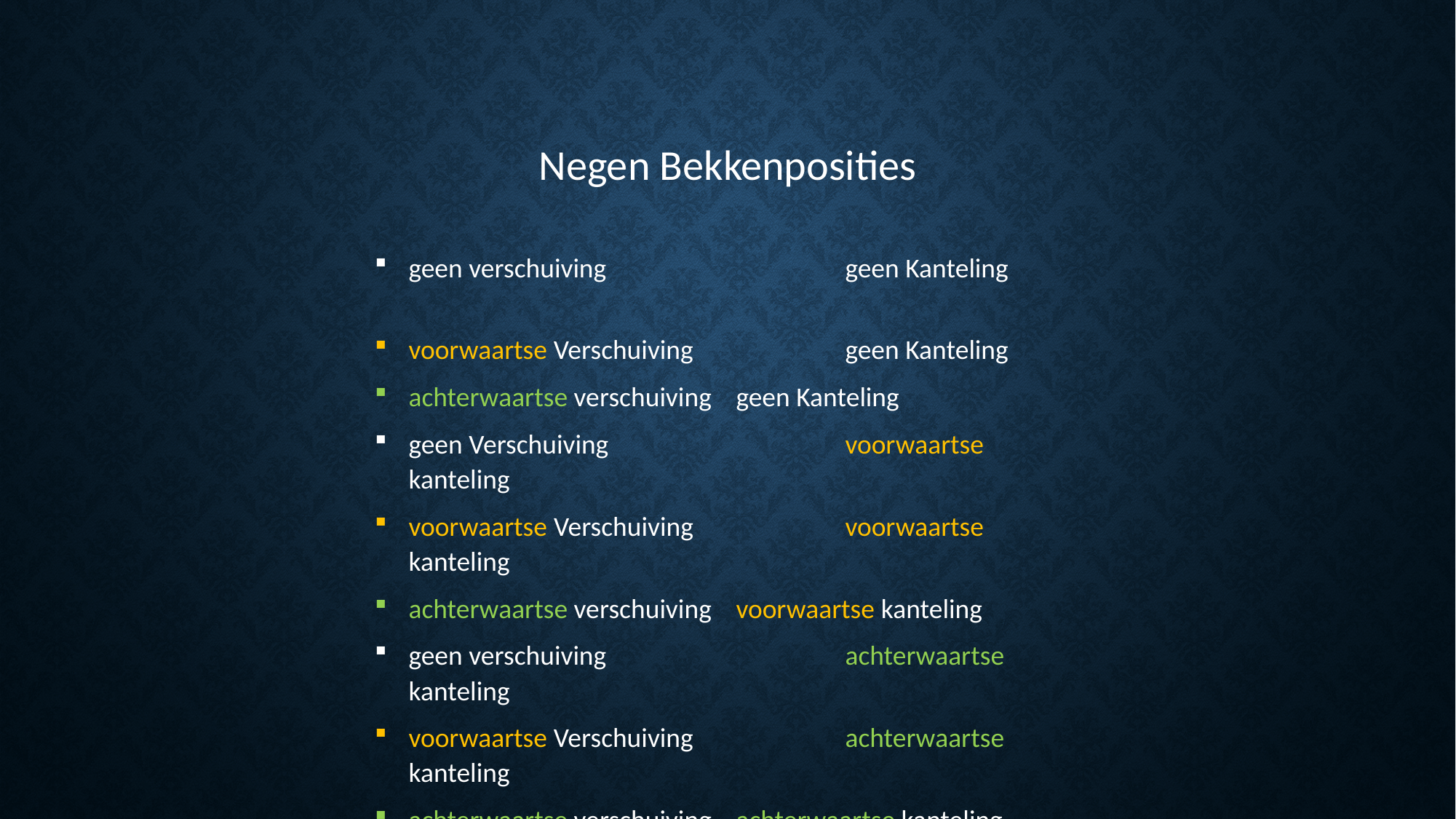

Negen Bekkenposities

geen verschuiving			geen Kanteling
voorwaartse Verschuiving 		geen Kanteling
achterwaartse verschuiving	geen Kanteling
geen Verschuiving			voorwaartse kanteling
voorwaartse Verschuiving		voorwaartse kanteling
achterwaartse verschuiving	voorwaartse kanteling
geen verschuiving			achterwaartse kanteling
voorwaartse Verschuiving		achterwaartse kanteling
achterwaartse verschuiving	achterwaartse kanteling